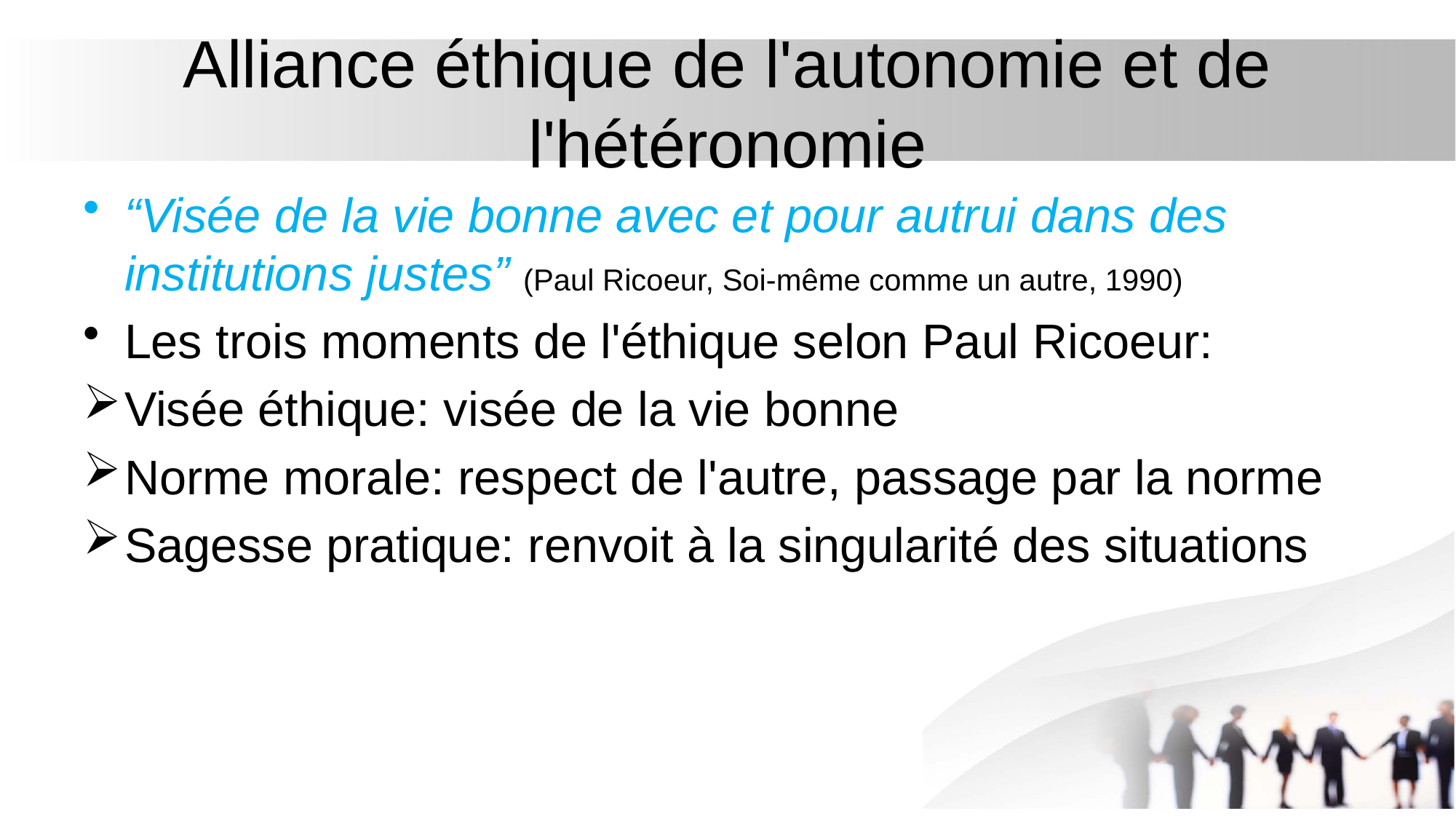

# Alliance éthique de l'autonomie et de l'hétéronomie
“Visée de la vie bonne avec et pour autrui dans des institutions justes” (Paul Ricoeur, Soi-même comme un autre, 1990)
Les trois moments de l'éthique selon Paul Ricoeur:
Visée éthique: visée de la vie bonne
Norme morale: respect de l'autre, passage par la norme
Sagesse pratique: renvoit à la singularité des situations